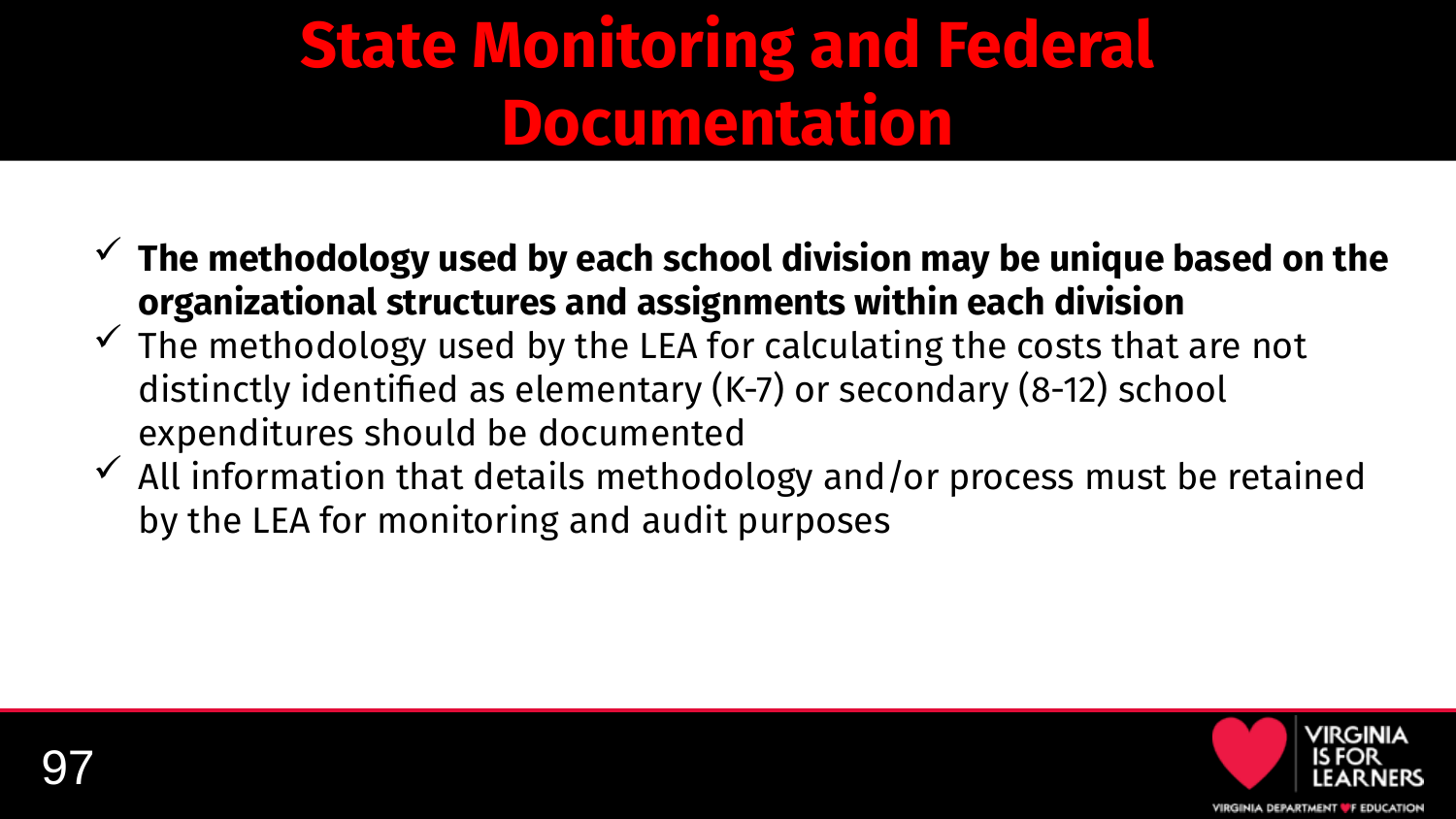

# State Monitoring and Federal Documentation
The methodology used by each school division may be unique based on the organizational structures and assignments within each division
The methodology used by the LEA for calculating the costs that are not distinctly identified as elementary (K-7) or secondary (8-12) school expenditures should be documented
All information that details methodology and/or process must be retained by the LEA for monitoring and audit purposes